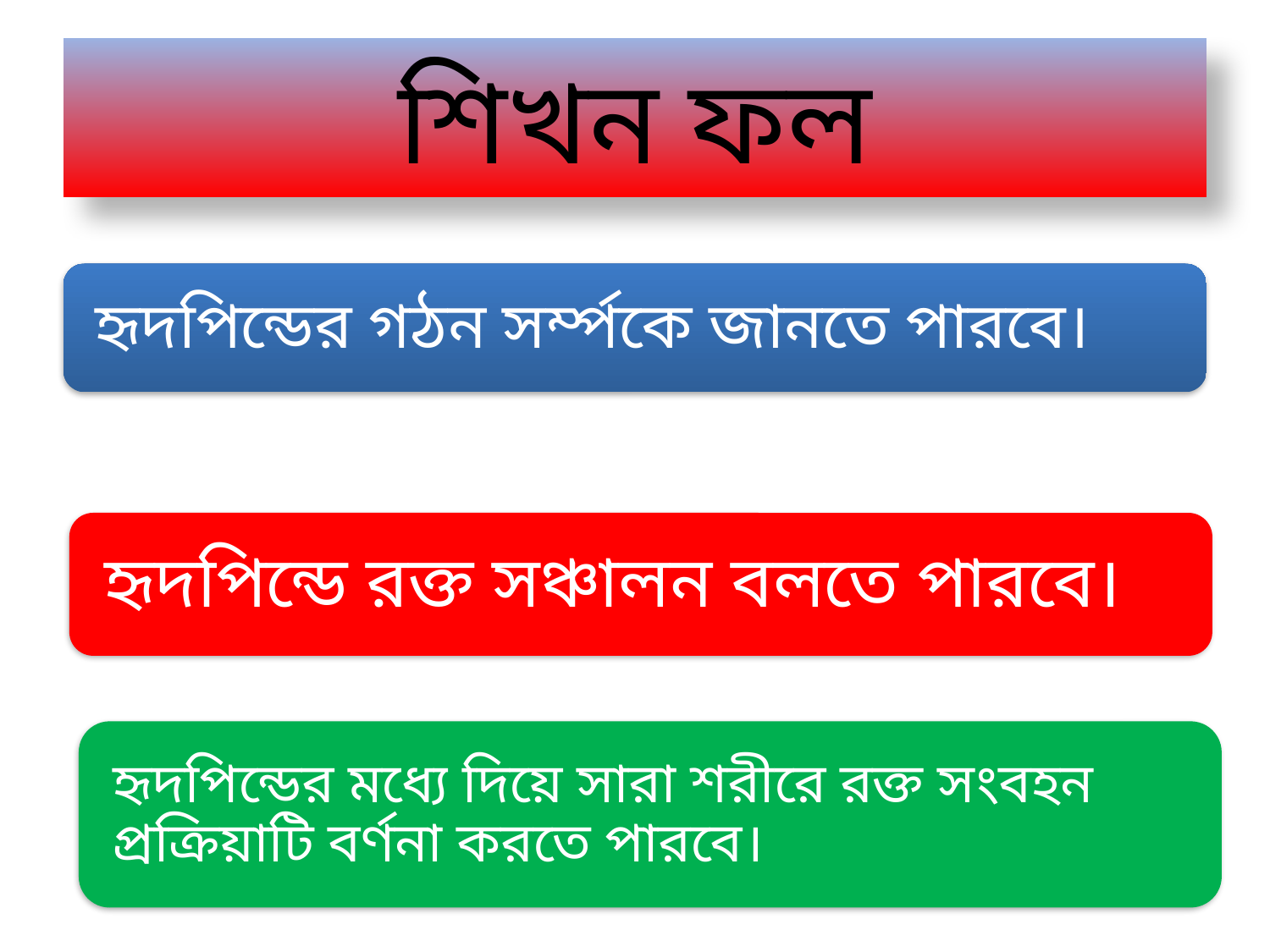

# শিখন ফল
হৃদপিন্ডের গঠন সর্ম্পকে জানতে পারবে।
হৃদপিন্ডে রক্ত সঞ্চালন বলতে পারবে।
হৃদপিন্ডের মধ্যে দিয়ে সারা শরীরে রক্ত সংবহন প্রক্রিয়াটি বর্ণনা করতে পারবে।